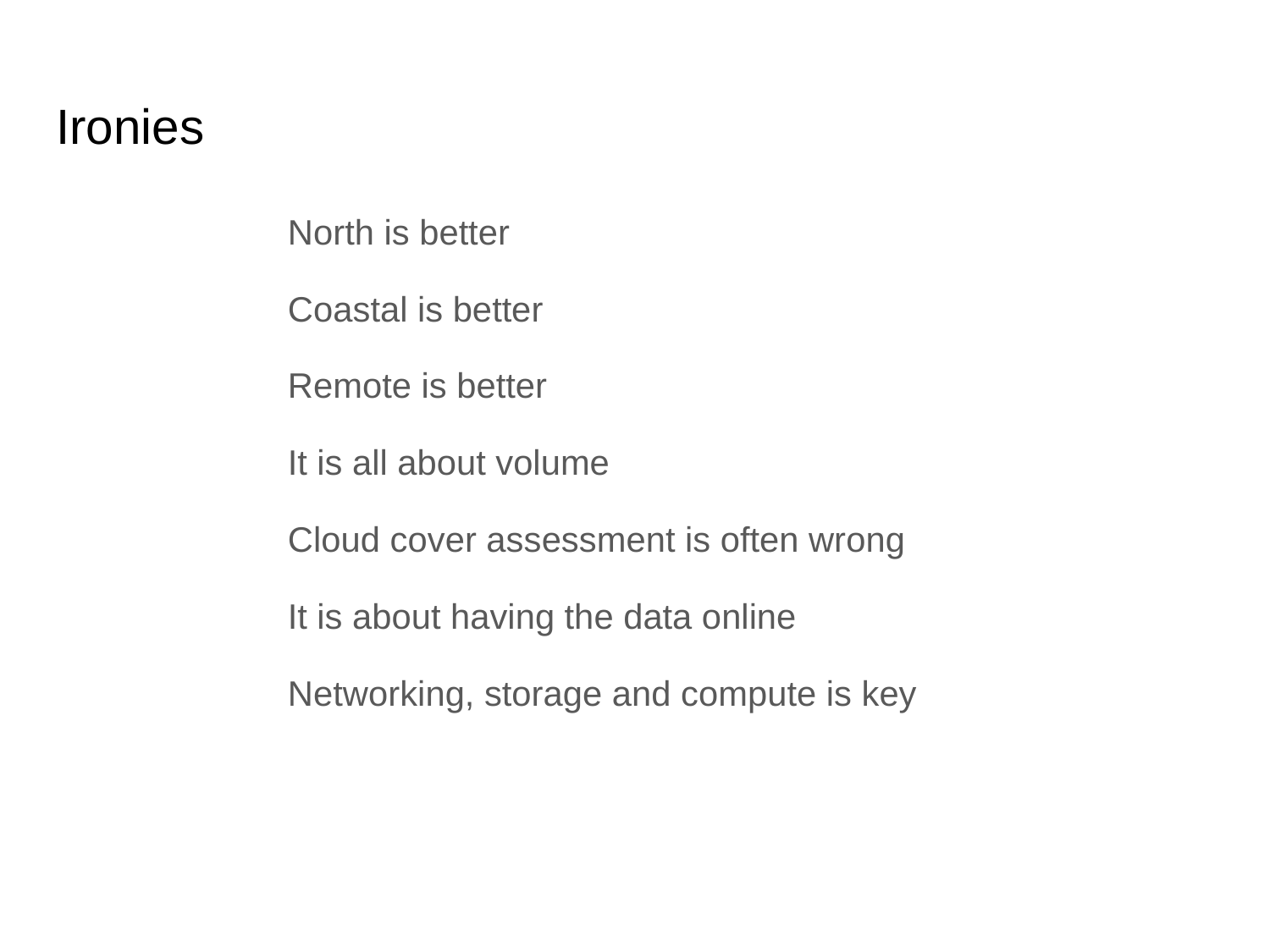

# Ironies
North is better
Coastal is better
Remote is better
It is all about volume
Cloud cover assessment is often wrong
It is about having the data online
Networking, storage and compute is key